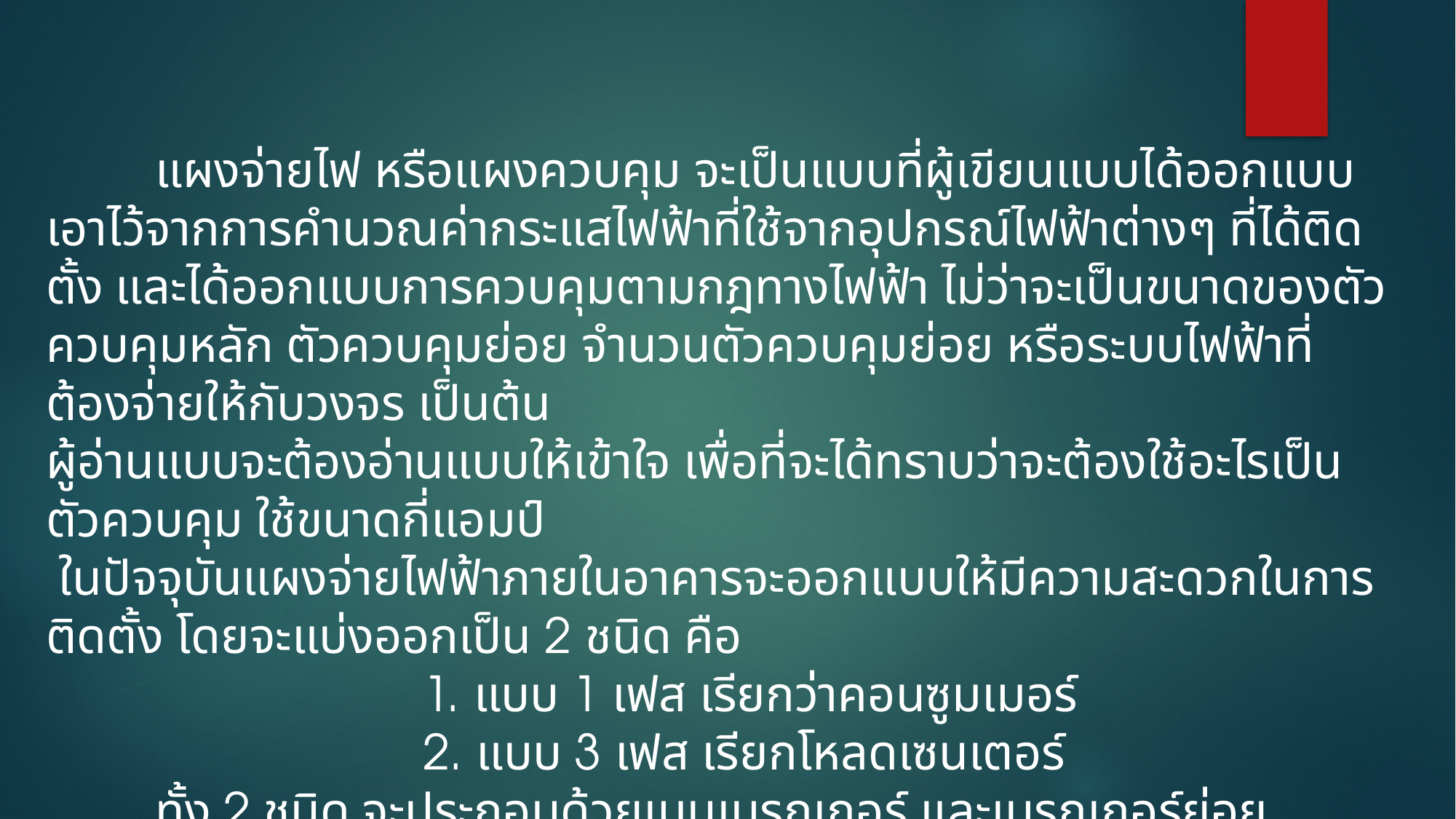

แผงจ่ายไฟ หรือแผงควบคุม จะเป็นแบบที่ผู้เขียนแบบได้ออกแบบเอาไว้จากการคำนวณค่ากระแสไฟฟ้าที่ใช้จากอุปกรณ์ไฟฟ้าต่างๆ ที่ได้ติดตั้ง และได้ออกแบบการควบคุมตามกฎทางไฟฟ้า ไม่ว่าจะเป็นขนาดของตัวควบคุมหลัก ตัวควบคุมย่อย จำนวนตัวควบคุมย่อย หรือระบบไฟฟ้าที่ต้องจ่ายให้กับวงจร เป็นต้น
ผู้อ่านแบบจะต้องอ่านแบบให้เข้าใจ เพื่อที่จะได้ทราบว่าจะต้องใช้อะไรเป็นตัวควบคุม ใช้ขนาดกี่แอมป์
 ในปัจจุบันแผงจ่ายไฟฟ้าภายในอาคารจะออกแบบให้มีความสะดวกในการติดตั้ง โดยจะแบ่งออกเป็น 2 ชนิด คือ
                              1. แบบ 1 เฟส เรียกว่าคอนซูมเมอร์
                              2. แบบ 3 เฟส เรียกโหลดเซนเตอร์
	ทั้ง 2 ชนิด จะประกอบด้วยเมนเบรกเกอร์ และเบรกเกอร์ย่อย ประกอบอยู่ภายในแผงจ่ายไฟ
โดยเมนเบรกเกอร์ก็จะมี 2 แบบ คือแบบธรรมดา และแบบป้องกันไฟรั่วได้  หรือแบบที่มีเมนเบรกเกอร์ทั้ง 2 ชนิดอยู่